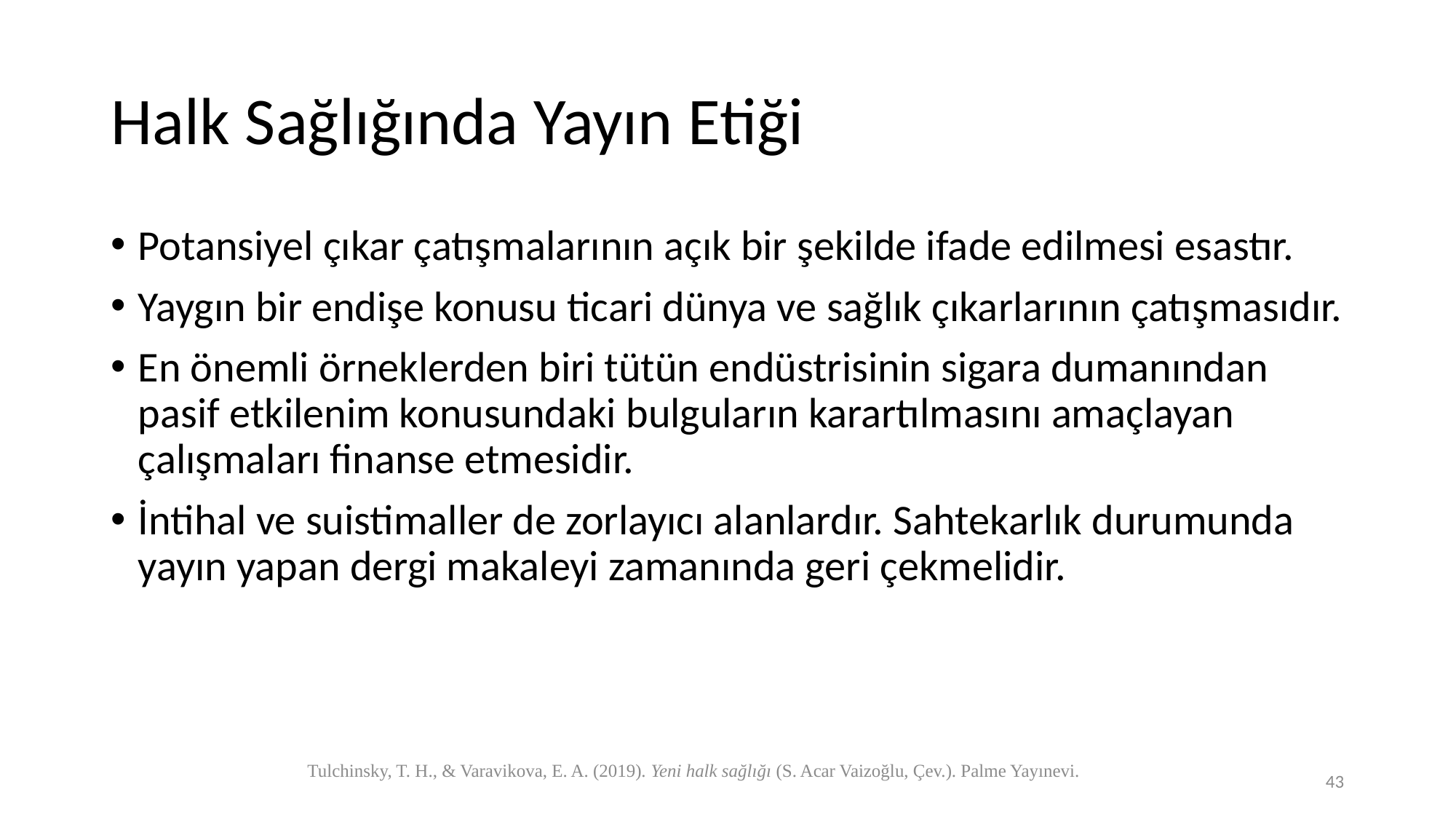

# Halk Sağlığında Yayın Etiği
Potansiyel çıkar çatışmalarının açık bir şekilde ifade edilmesi esastır.
Yaygın bir endişe konusu ticari dünya ve sağlık çıkarlarının çatışmasıdır.
En önemli örneklerden biri tütün endüstrisinin sigara dumanından pasif etkilenim konusundaki bulguların karartılmasını amaçlayan çalışmaları finanse etmesidir.
İntihal ve suistimaller de zorlayıcı alanlardır. Sahtekarlık durumunda yayın yapan dergi makaleyi zamanında geri çekmelidir.
Tulchinsky, T. H., & Varavikova, E. A. (2019). Yeni halk sağlığı (S. Acar Vaizoğlu, Çev.). Palme Yayınevi.

43